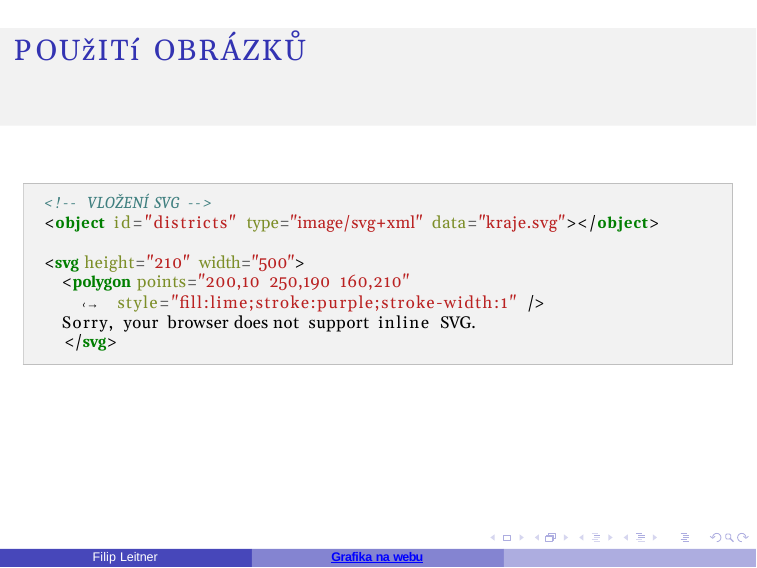

# Použití  obrázků

<!-- VLOŽENÍ SVG -->
<object  id="districts" type="image/svg+xml"  data="kraje.svg"></object>
<svg height="210" width="500">
<polygon points="200,10 250,190  160,210"
‹→     style="fill:lime;stroke:purple;stroke-width:1" />  Sorry, your browser does not support inline SVG.
</svg>

Filip Leitner
Grafika na webu